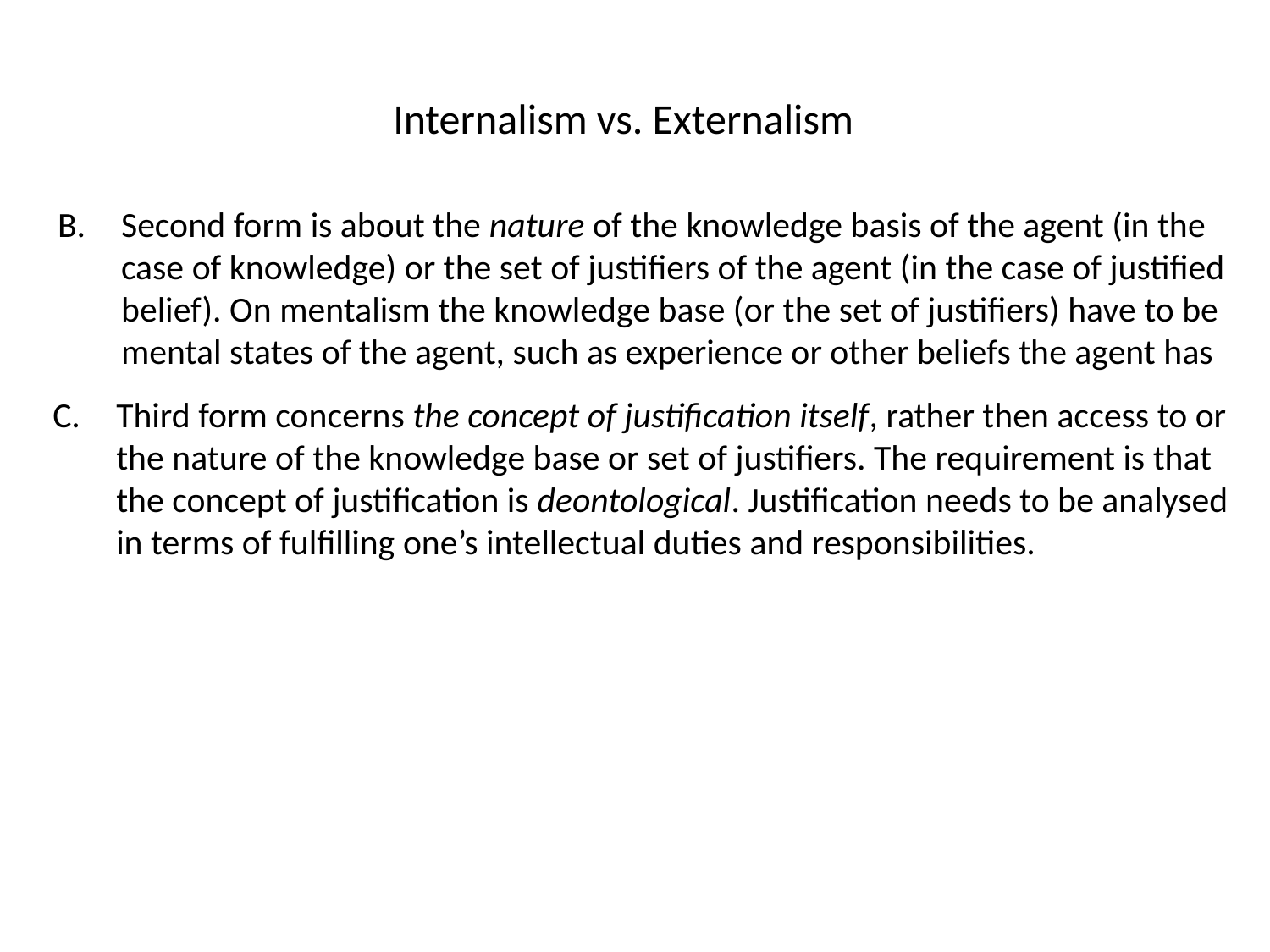

# Internalism vs. Externalism
Second form is about the nature of the knowledge basis of the agent (in the case of knowledge) or the set of justifiers of the agent (in the case of justified belief). On mentalism the knowledge base (or the set of justifiers) have to be mental states of the agent, such as experience or other beliefs the agent has

Third form concerns the concept of justification itself, rather then access to or the nature of the knowledge base or set of justifiers. The requirement is that the concept of justification is deontological. Justification needs to be analysed in terms of fulfilling one’s intellectual duties and responsibilities.